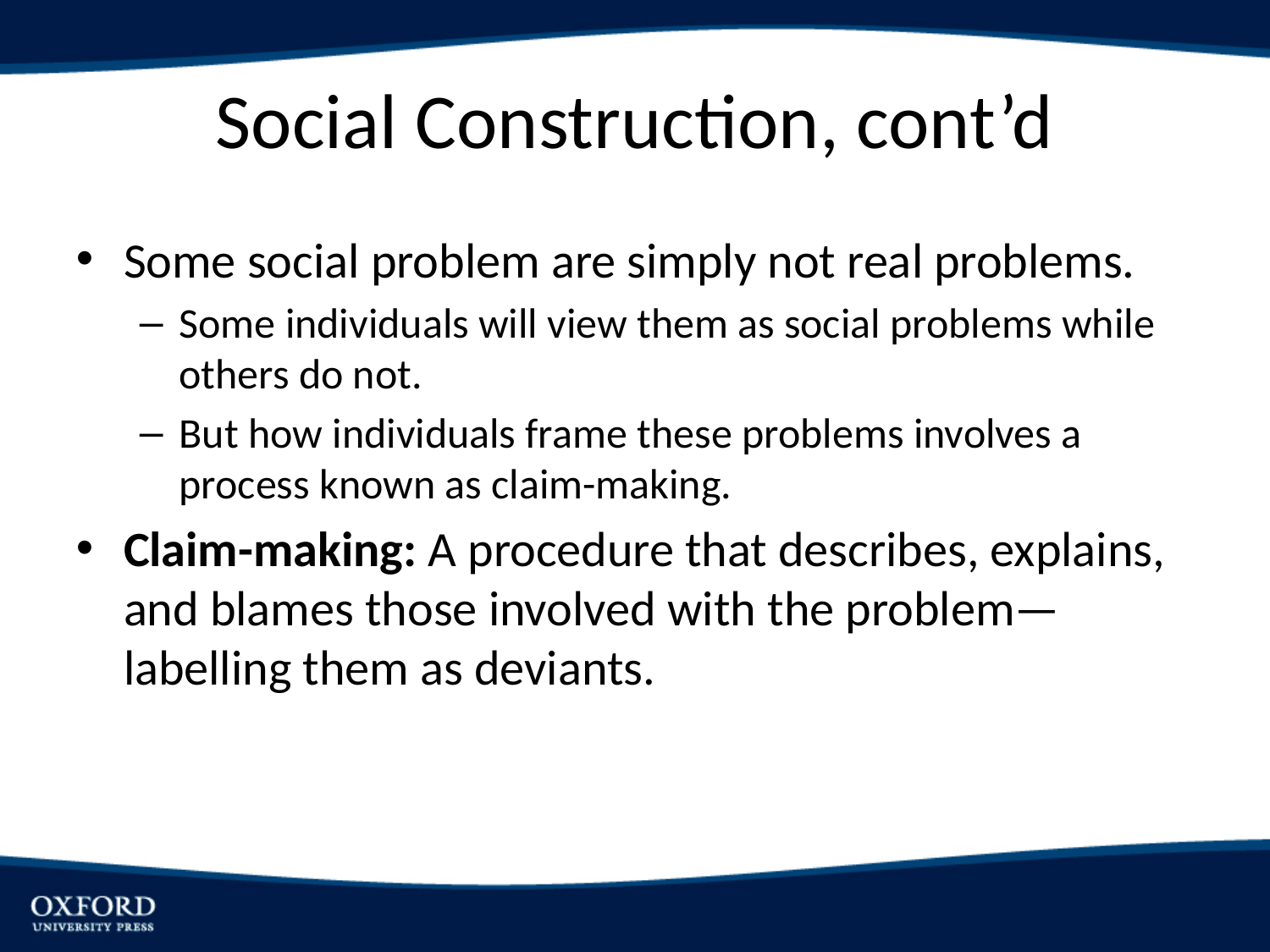

# Social Construction, cont’d
Some social problem are simply not real problems.
Some individuals will view them as social problems while others do not.
But how individuals frame these problems involves a process known as claim-making.
Claim-making: A procedure that describes, explains, and blames those involved with the problem—labelling them as deviants.